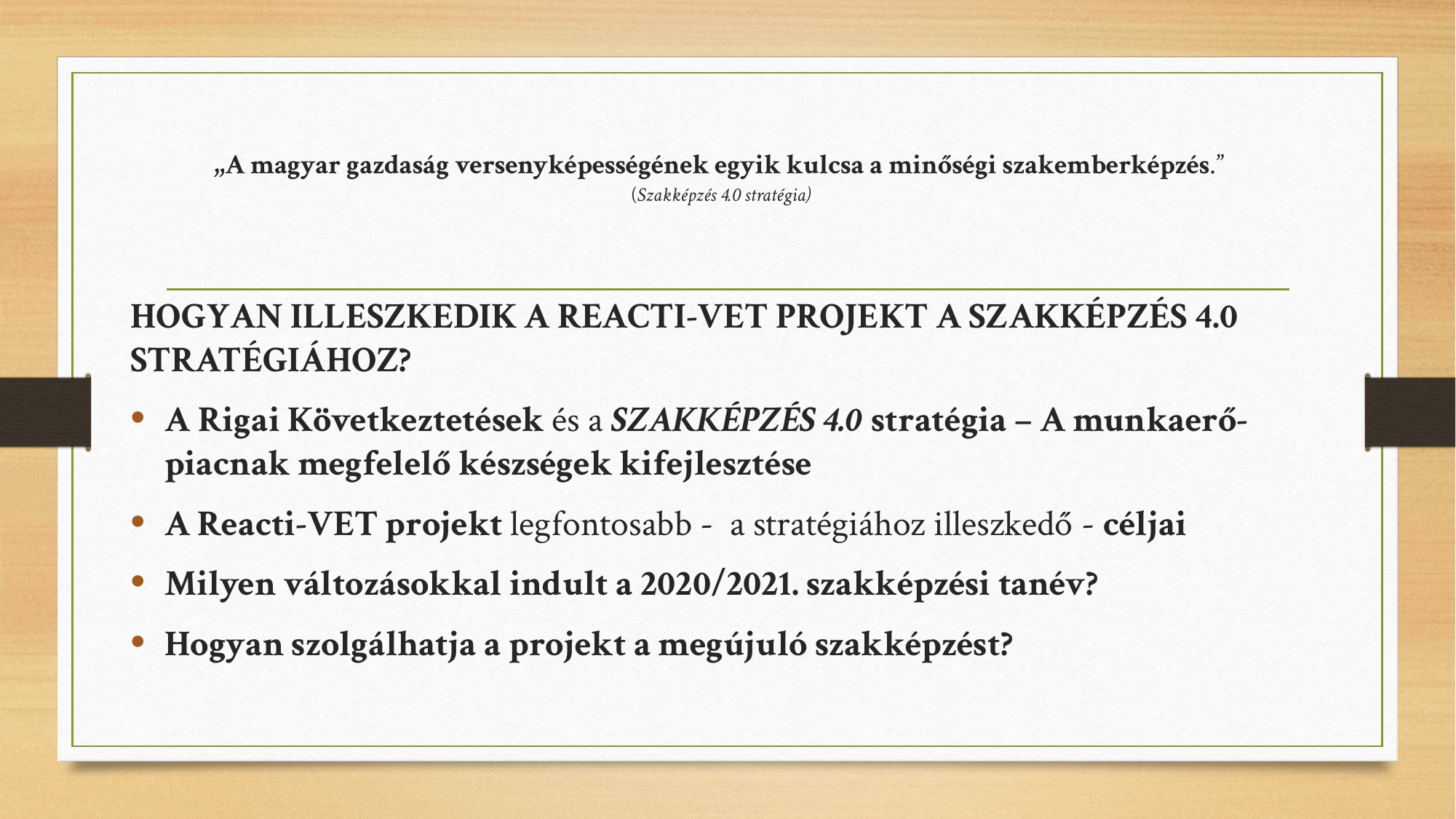

# „A magyar gazdaság versenyképességének egyik kulcsa a minőségi szakemberképzés.” (Szakképzés 4.0 stratégia)
HOGYAN ILLESZKEDIK A REACTI-VET PROJEKT A SZAKKÉPZÉS 4.0 STRATÉGIÁHOZ?
A Rigai Következtetések és a SZAKKÉPZÉS 4.0 stratégia – A munkaerő-piacnak megfelelő készségek kifejlesztése
A Reacti-VET projekt legfontosabb -  a stratégiához illeszkedő - céljai
Milyen változásokkal indult a 2020/2021. szakképzési tanév?
Hogyan szolgálhatja a projekt a megújuló szakképzést?